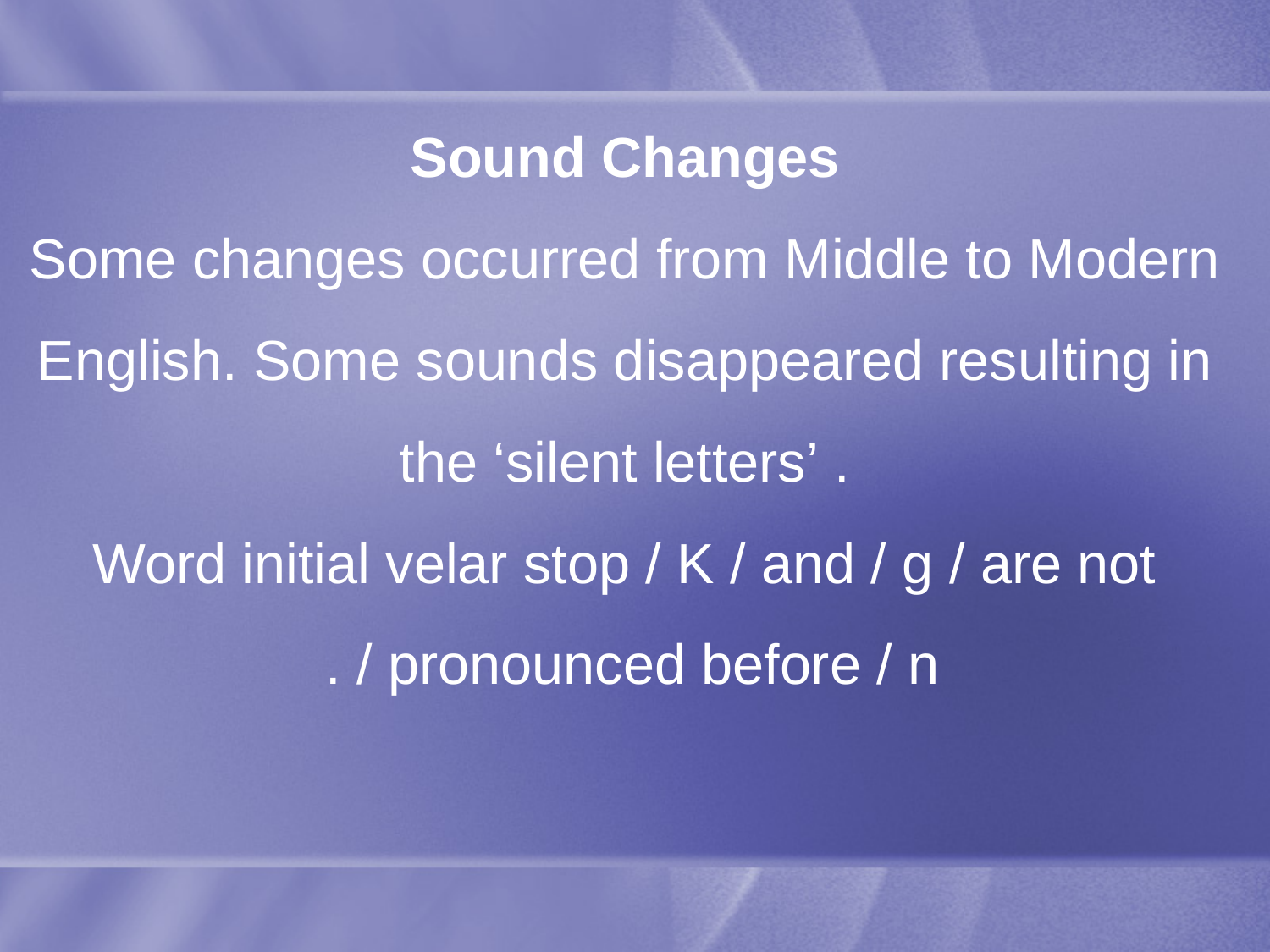

# Sound Changes Some changes occurred from Middle to Modern English. Some sounds disappeared resulting in the ‘silent letters’ . Word initial velar stop / K / and / g / are not pronounced before / n / .